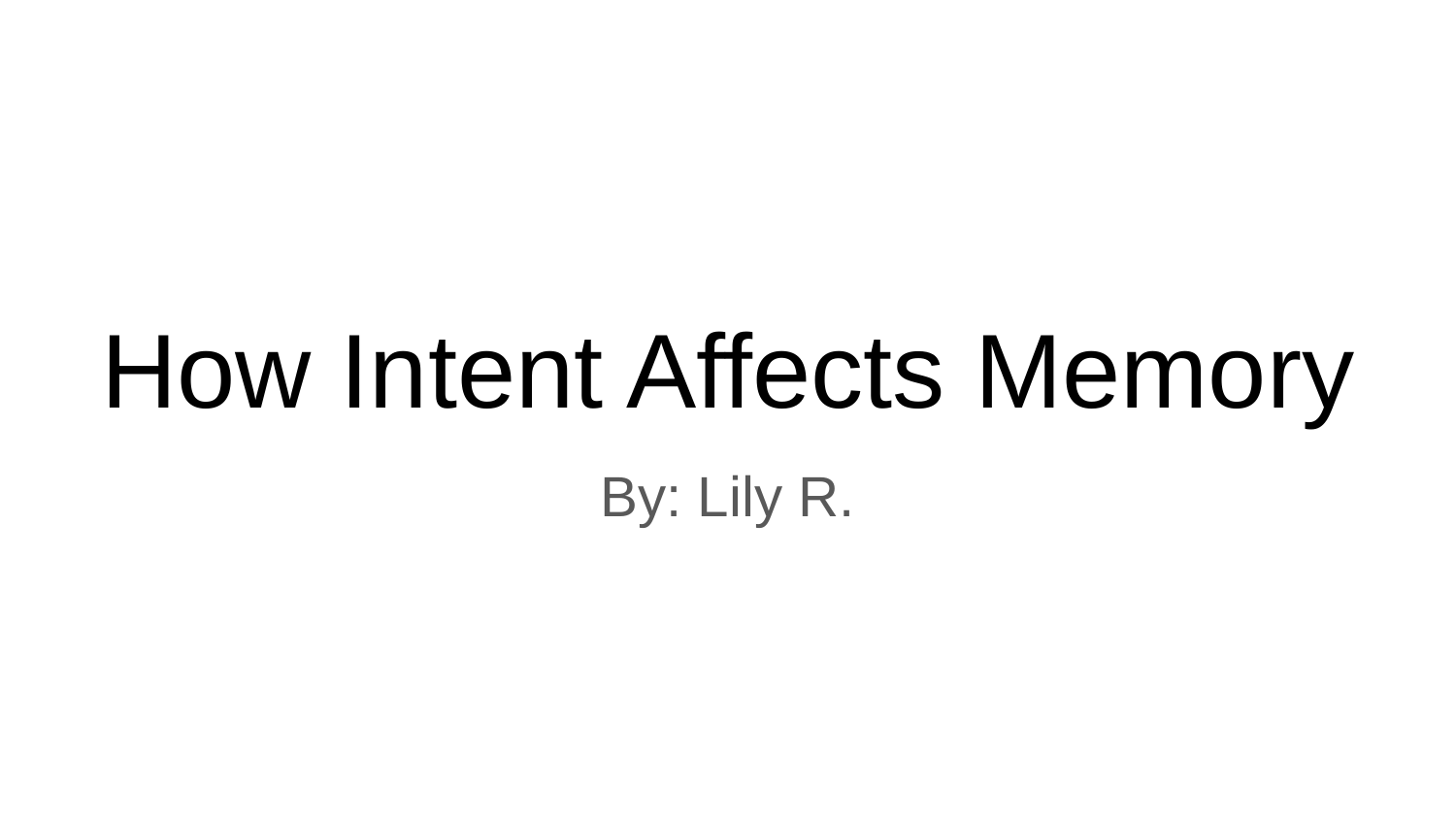

# How Intent Affects Memory
By: Lily R.